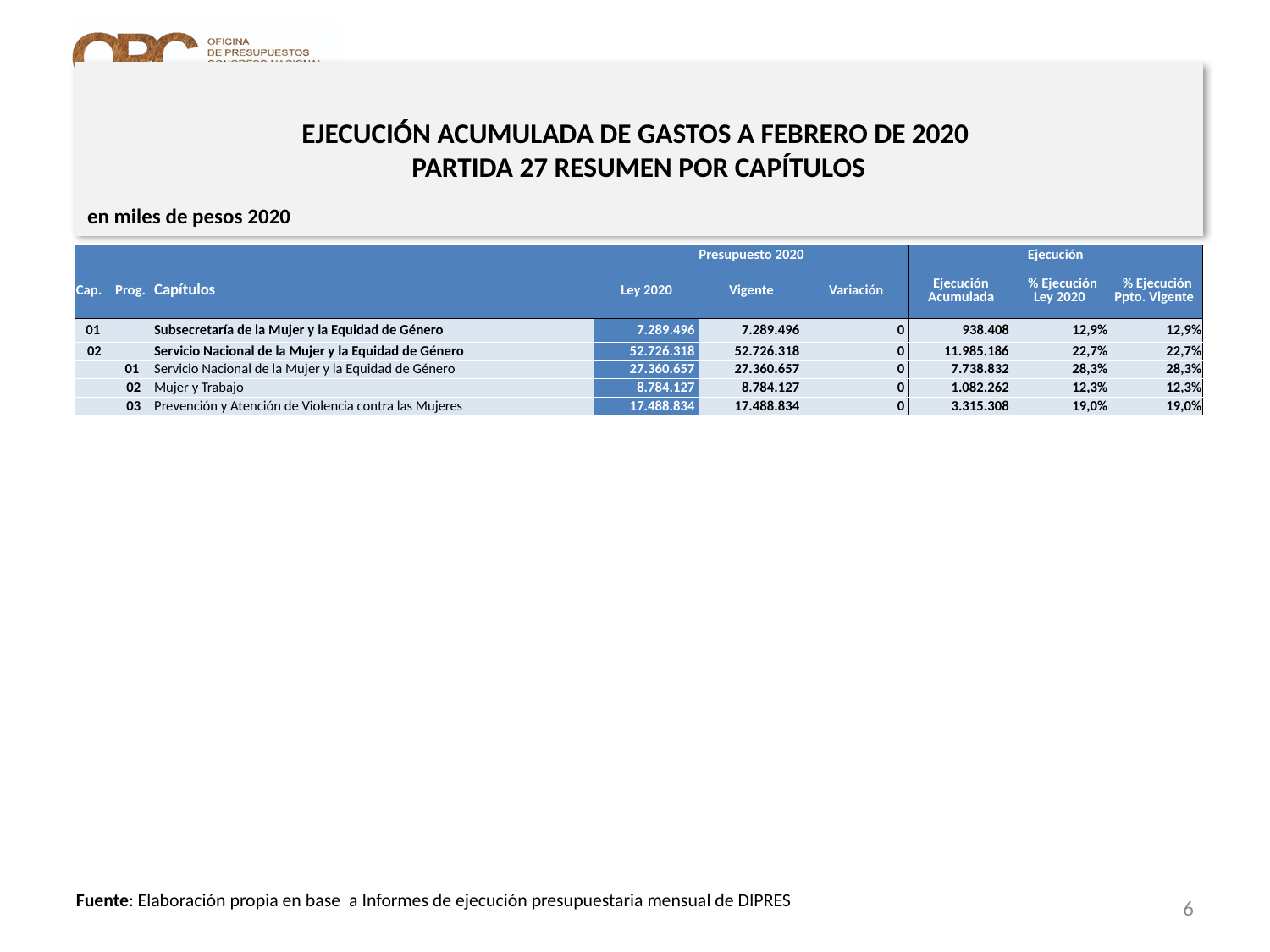

# EJECUCIÓN ACUMULADA DE GASTOS A FEBRERO DE 2020 PARTIDA 27 RESUMEN POR CAPÍTULOS
en miles de pesos 2020
|  |  |  | Presupuesto 2020 |  |  | Ejecución |  |  |
| --- | --- | --- | --- | --- | --- | --- | --- | --- |
| Cap. | Prog. | Capítulos | Ley 2020 | Vigente | Variación | Ejecución Acumulada | % Ejecución Ley 2020 | % Ejecución Ppto. Vigente |
| 01 |  | Subsecretaría de la Mujer y la Equidad de Género | 7.289.496 | 7.289.496 | 0 | 938.408 | 12,9% | 12,9% |
| 02 |  | Servicio Nacional de la Mujer y la Equidad de Género | 52.726.318 | 52.726.318 | 0 | 11.985.186 | 22,7% | 22,7% |
|  | 01 | Servicio Nacional de la Mujer y la Equidad de Género | 27.360.657 | 27.360.657 | 0 | 7.738.832 | 28,3% | 28,3% |
|  | 02 | Mujer y Trabajo | 8.784.127 | 8.784.127 | 0 | 1.082.262 | 12,3% | 12,3% |
|  | 03 | Prevención y Atención de Violencia contra las Mujeres | 17.488.834 | 17.488.834 | 0 | 3.315.308 | 19,0% | 19,0% |
6